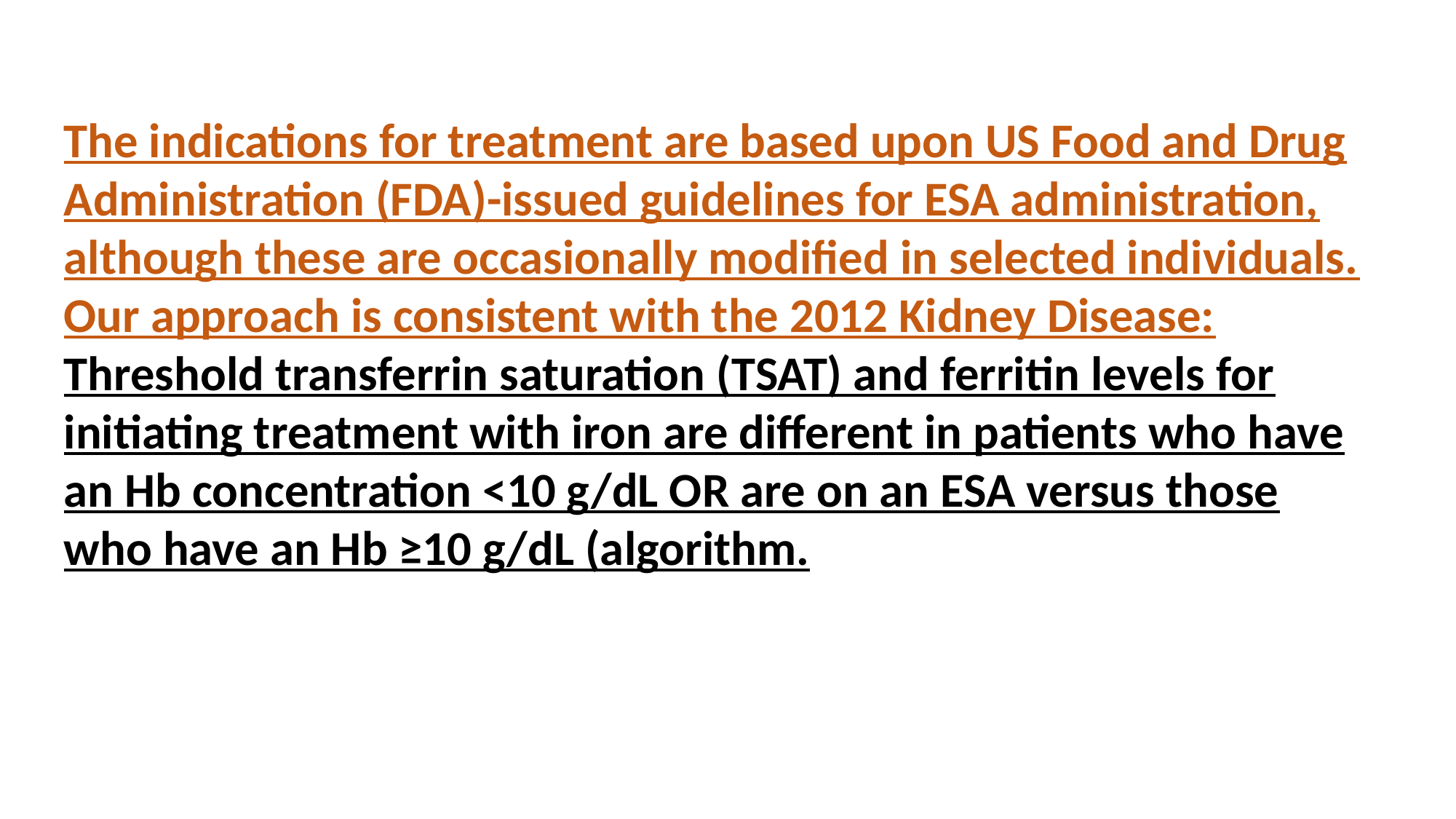

#
The indications for treatment are based upon US Food and Drug Administration (FDA)-issued guidelines for ESA administration, although these are occasionally modified in selected individuals. Our approach is consistent with the 2012 Kidney Disease: Threshold transferrin saturation (TSAT) and ferritin levels for initiating treatment with iron are different in patients who have an Hb concentration <10 g/dL OR are on an ESA versus those who have an Hb ≥10 g/dL (algorithm.